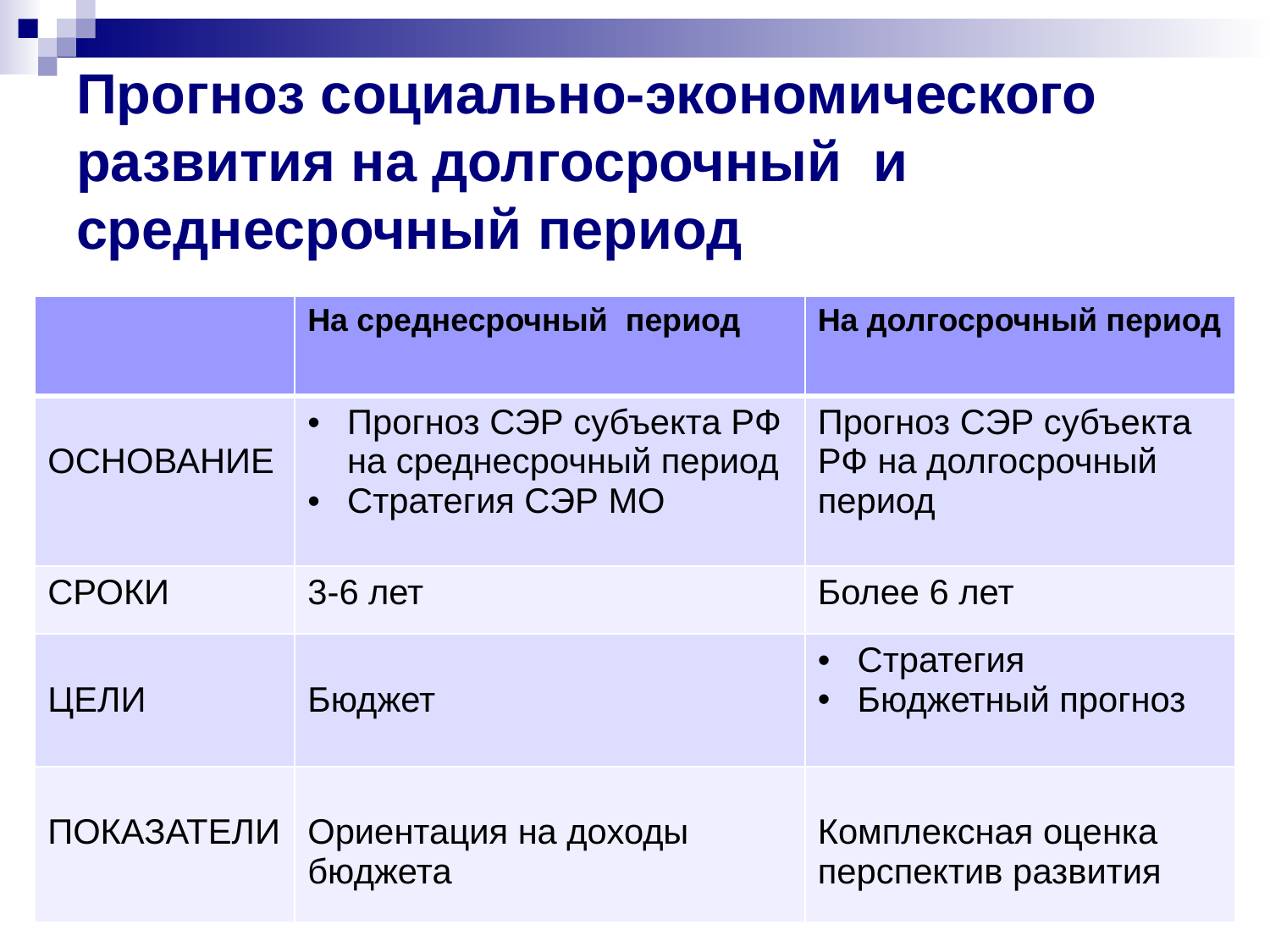

# Прогноз социально-экономического развития на долгосрочный  и среднесрочный период
|  | На среднесрочный период | На долгосрочный период |
| --- | --- | --- |
| ОСНОВАНИЕ | Прогноз СЭР субъекта РФ на среднесрочный период Стратегия СЭР МО | Прогноз СЭР субъекта РФ на долгосрочный период |
| СРОКИ | 3-6 лет | Более 6 лет |
| ЦЕЛИ | Бюджет | Стратегия Бюджетный прогноз |
| ПОКАЗАТЕЛИ | Ориентация на доходы бюджета | Комплексная оценка перспектив развития |